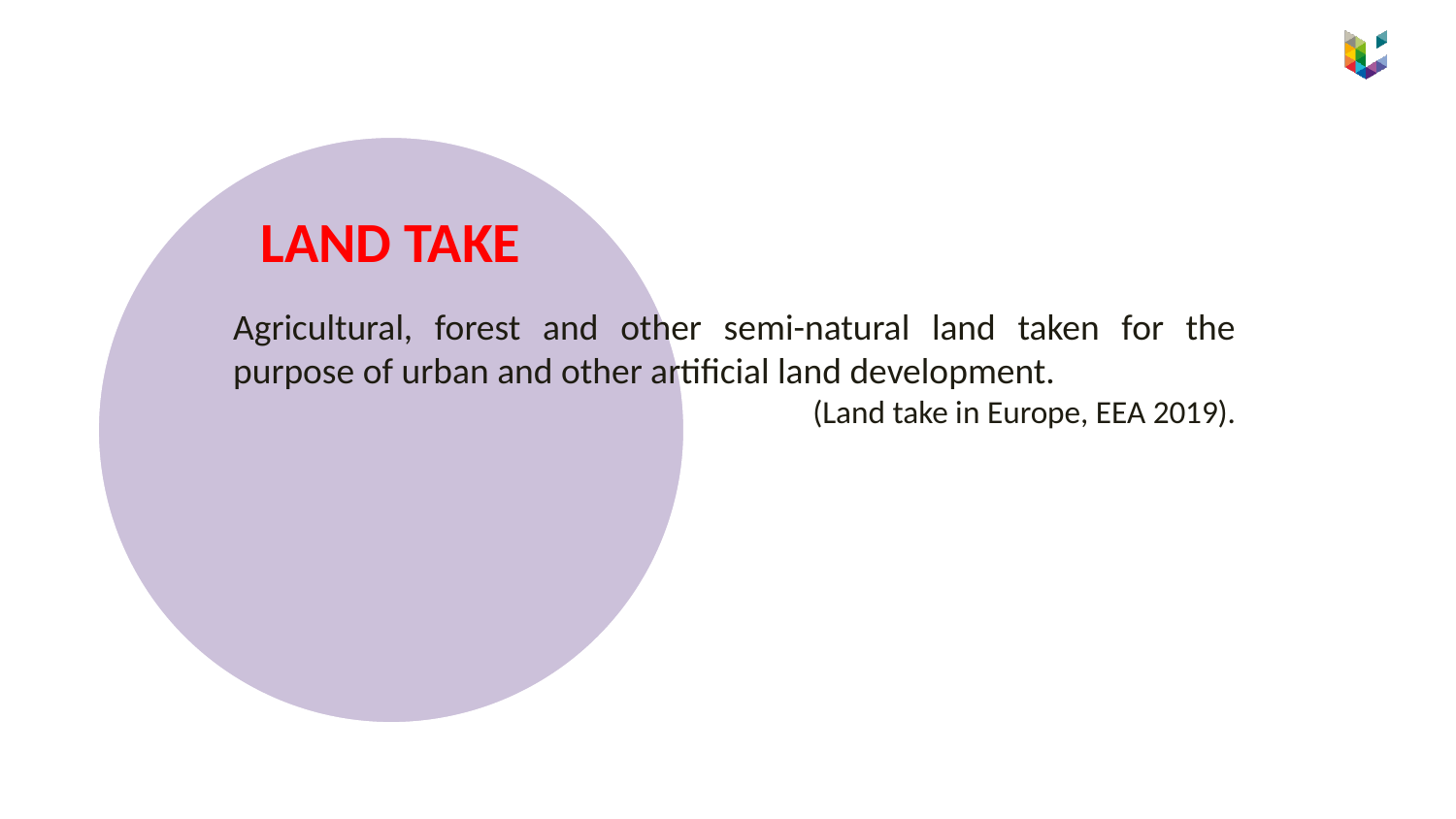

LAND TAKE

Agricultural, forest and other semi-natural land taken for the purpose of urban and other artificial land development.
(Land take in Europe, EEA 2019).